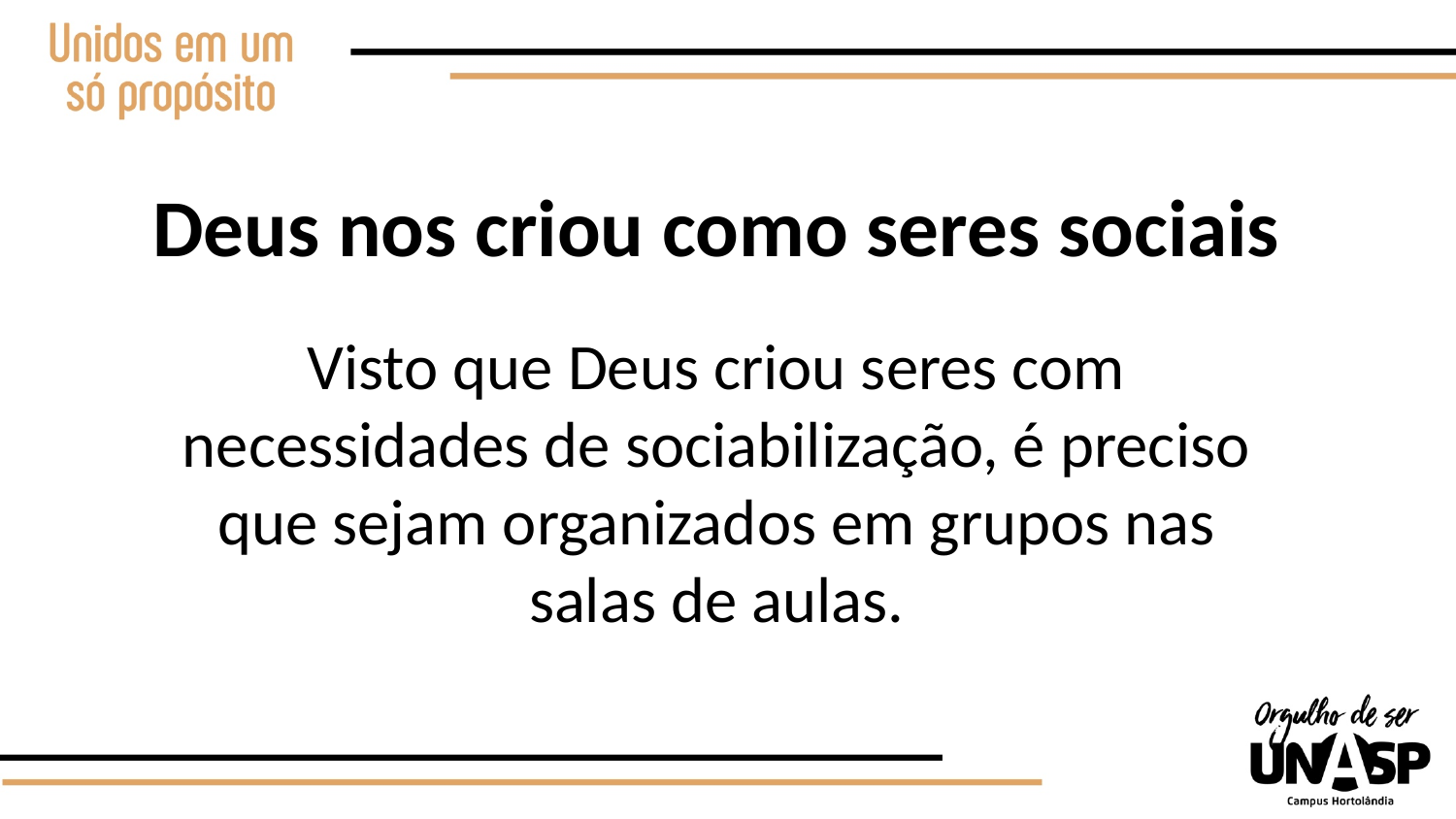

Deus nos criou como seres sociais
Visto que Deus criou seres com necessidades de sociabilização, é preciso que sejam organizados em grupos nas salas de aulas.